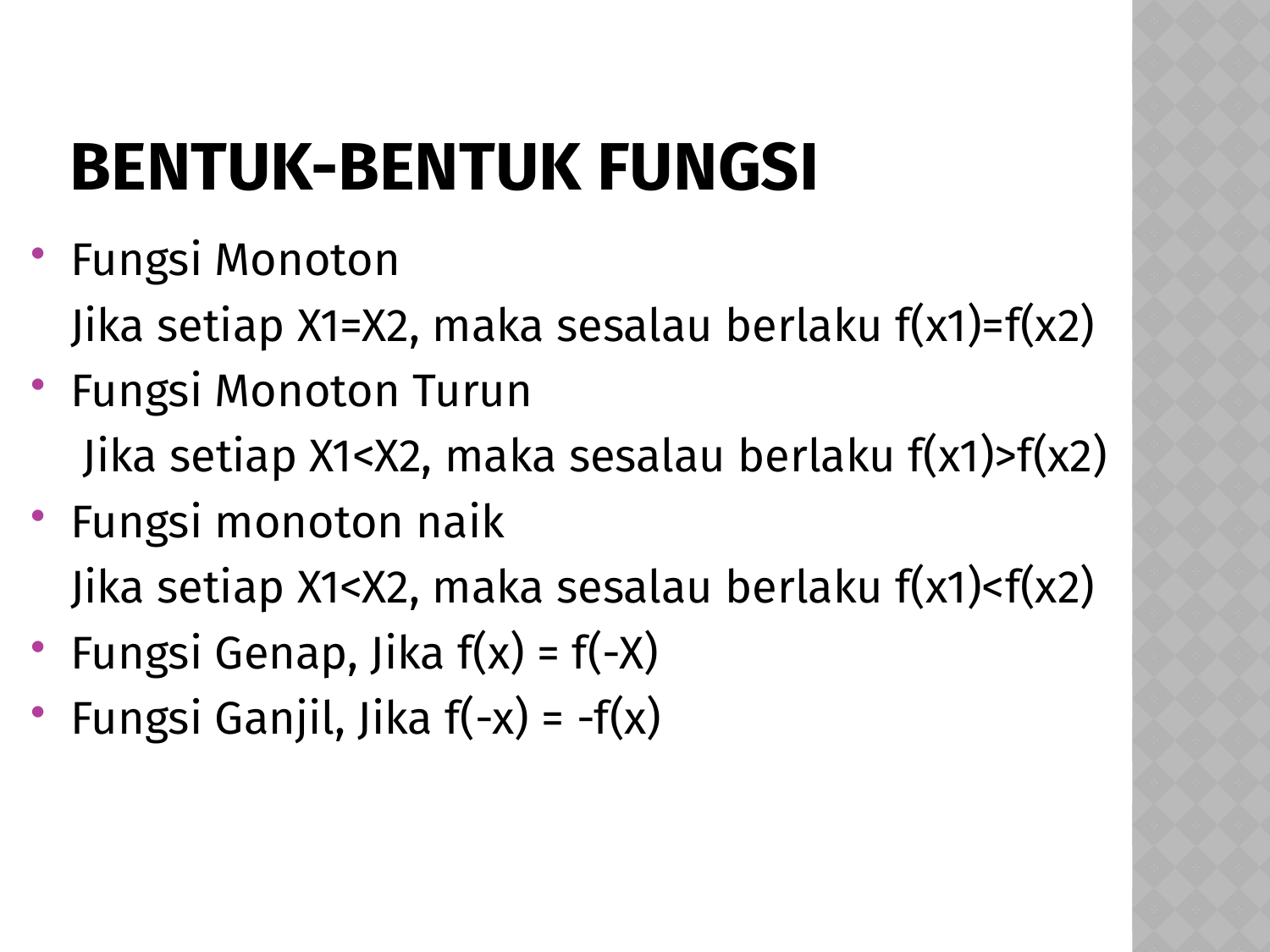

# Bentuk-bentuk fungsi
Fungsi Monoton
	Jika setiap X1=X2, maka sesalau berlaku f(x1)=f(x2)
Fungsi Monoton Turun
	 Jika setiap X1<X2, maka sesalau berlaku f(x1)>f(x2)
Fungsi monoton naik
	Jika setiap X1<X2, maka sesalau berlaku f(x1)<f(x2)
Fungsi Genap, Jika f(x) = f(-X)
Fungsi Ganjil, Jika f(-x) = -f(x)